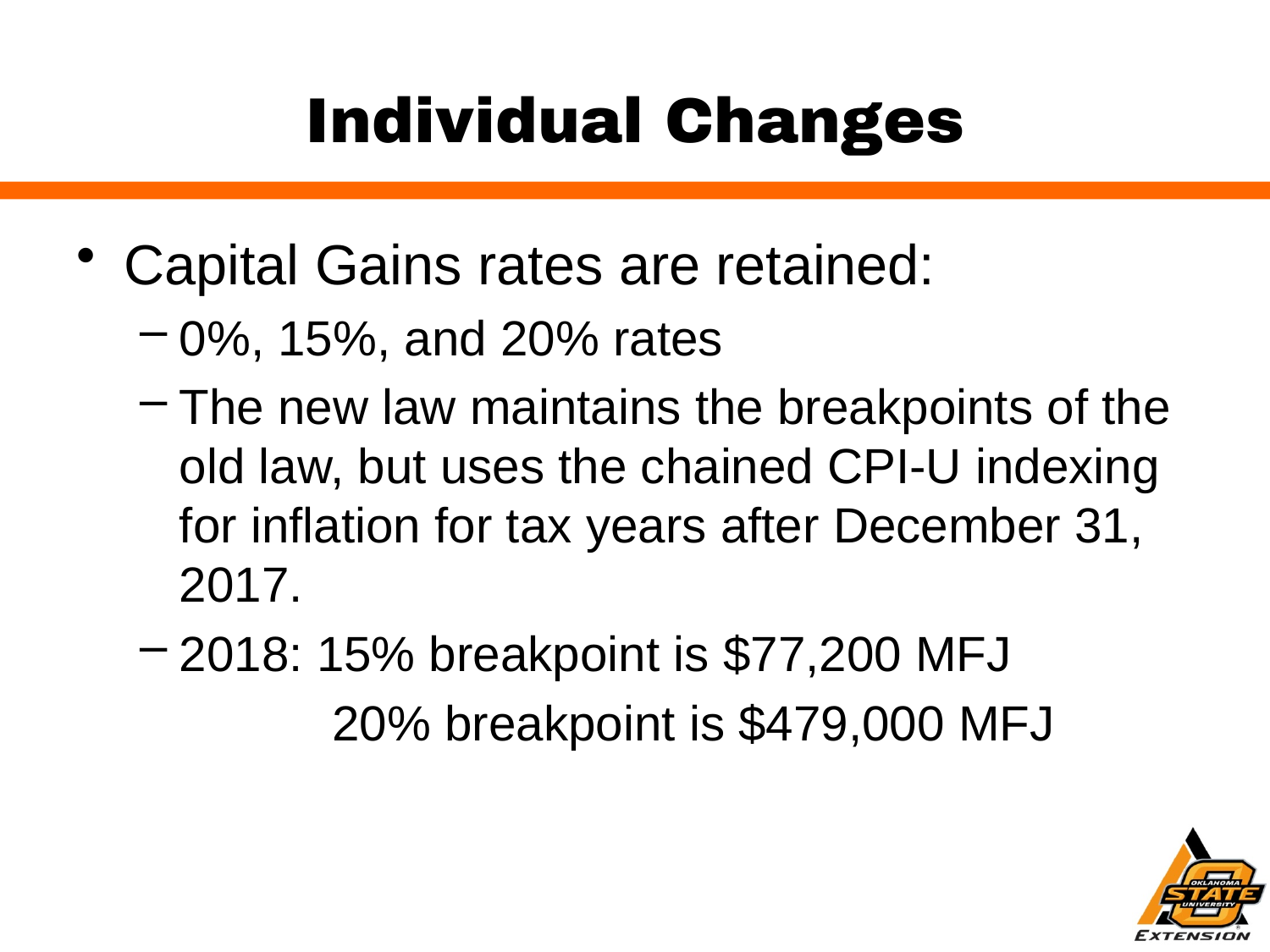

# Individual Changes
Capital Gains rates are retained:
0%, 15%, and 20% rates
The new law maintains the breakpoints of the old law, but uses the chained CPI-U indexing for inflation for tax years after December 31, 2017.
2018: 15% breakpoint is $77,200 MFJ
              20% breakpoint is $479,000 MFJ